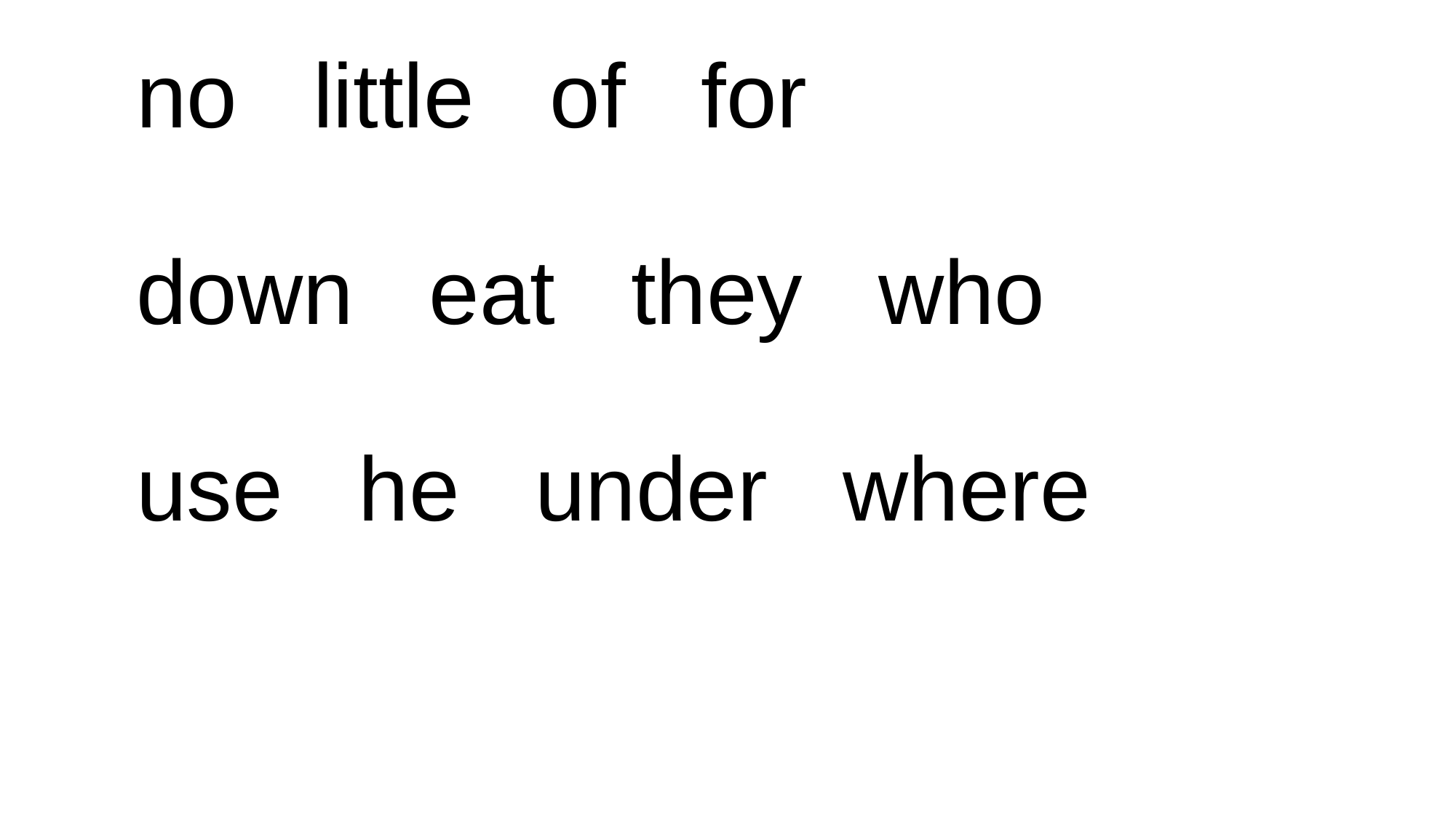

# no   little   of   for down   eat   they   who use   he   under   where